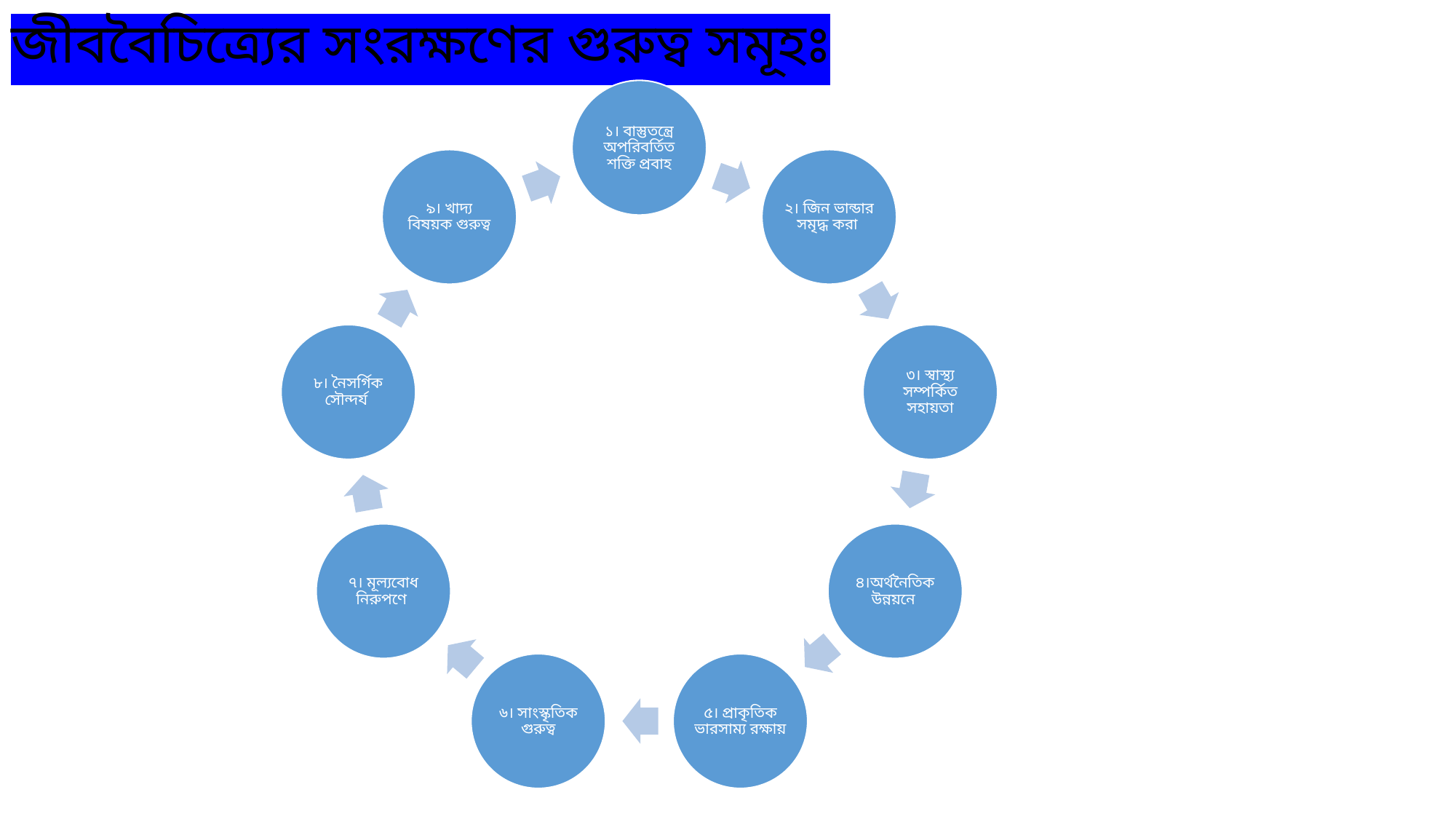

# জীববৈচিত্র্যের সংরক্ষণের গুরুত্ব সমূহঃ
১। বাস্তুতন্ত্রে অপরিবর্তিত শক্তি প্রবাহ

২। জিন ভান্ডার সমৃদ্ধ করা

৩। স্বাস্থ্য সম্পর্কিত সহায়তা

৪।অর্থনৈতিক উন্নয়নে

৫। প্রাকৃতিক ভারসাম্য রক্ষায়

৬। সাংস্কৃতিক গুরুত্ব

৭। মূল্যবোধ নিরুপণে

৮। নৈসর্গিক সৌন্দর্য

৯। খাদ্য বিষয়ক গুরুত্ব